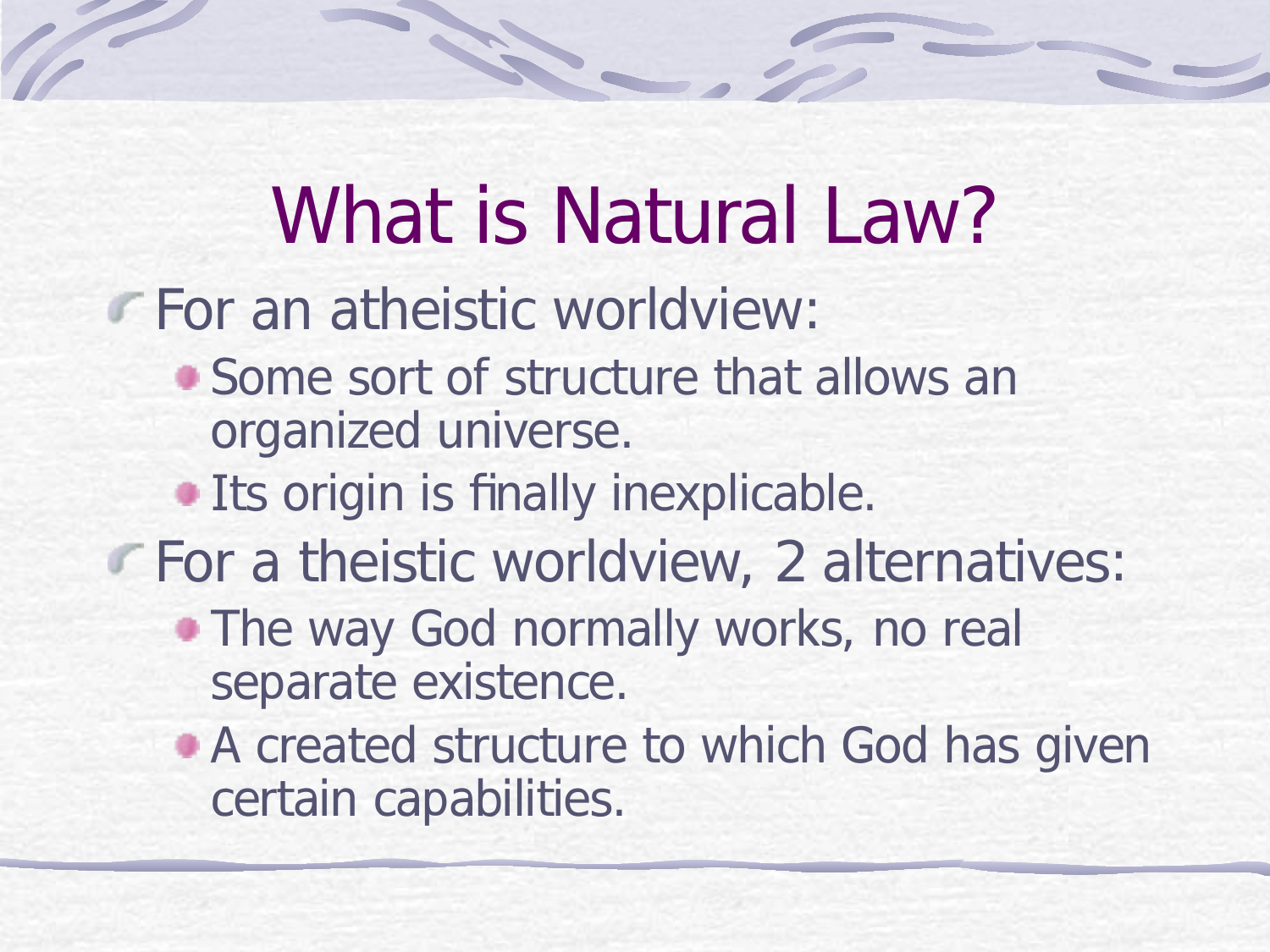

# What is Natural Law?
For an atheistic worldview:
Some sort of structure that allows an organized universe.
Its origin is finally inexplicable.
For a theistic worldview, 2 alternatives:
The way God normally works, no real separate existence.
A created structure to which God has given certain capabilities.